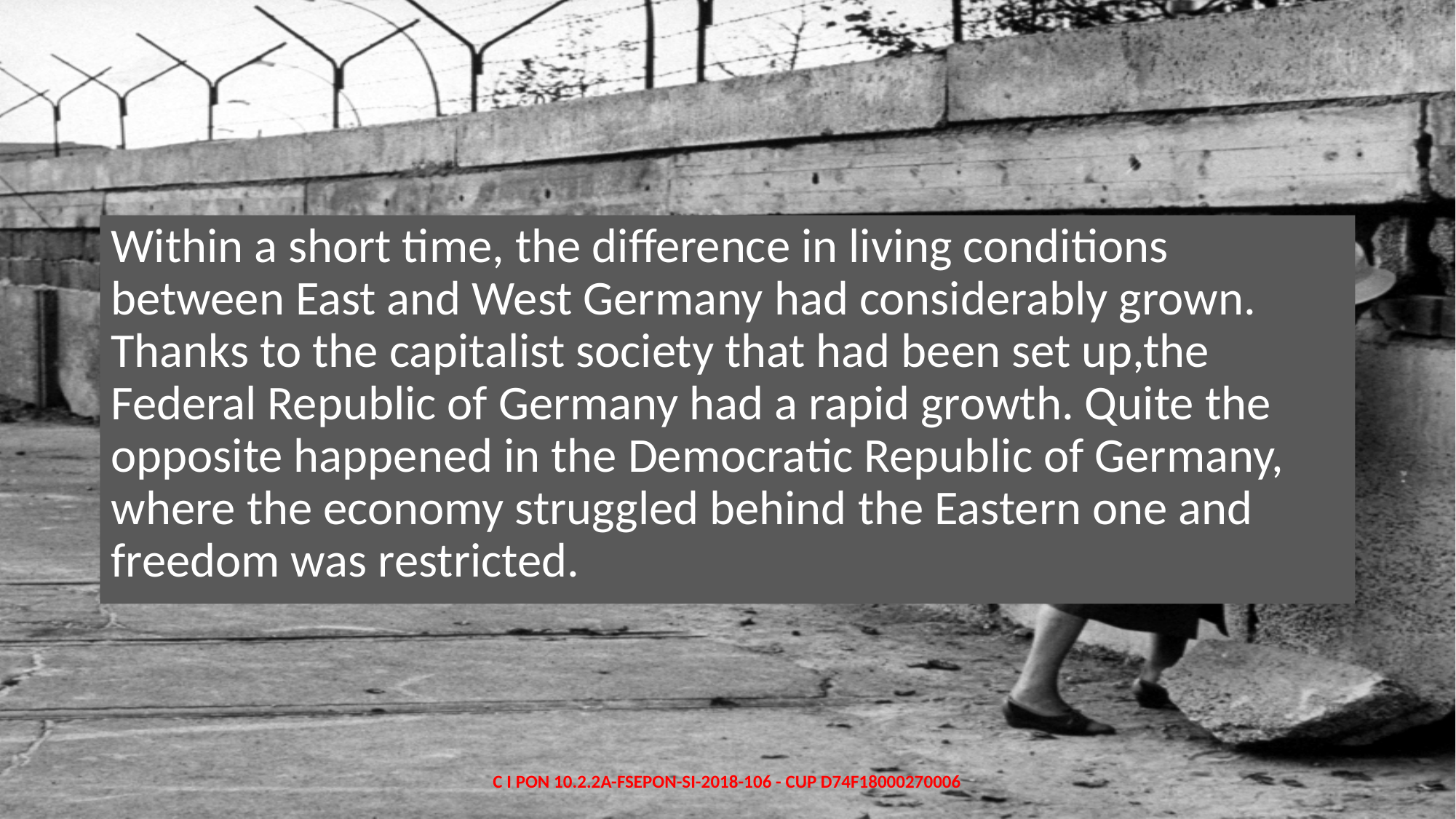

Within a short time, the difference in living conditions between East and West Germany had considerably grown. Thanks to the capitalist society that had been set up,the Federal Republic of Germany had a rapid growth. Quite the opposite happened in the Democratic Republic of Germany, where the economy struggled behind the Eastern one and freedom was restricted.
C I PON 10.2.2A-FSEPON-SI-2018-106 - CUP D74F18000270006